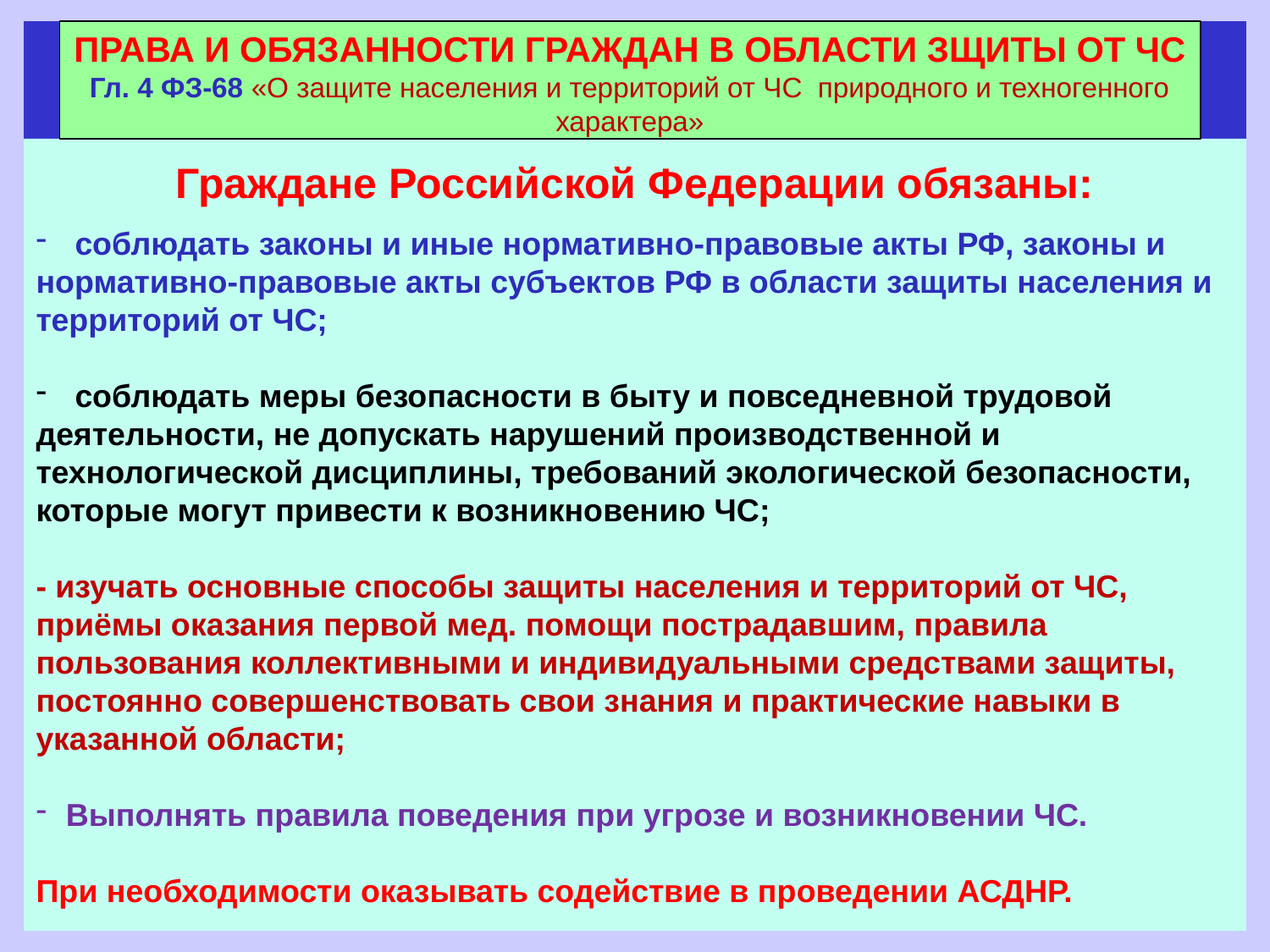

ПРАВА И ОБЯЗАННОСТИ ГРАЖДАН В ОБЛАСТИ ЗЩИТЫ ОТ ЧС
Гл. 4 ФЗ-68 «О защите населения и территорий от ЧС  природного и техногенного характера»

Граждане Российской Федерации обязаны:

 соблюдать законы и иные нормативно-правовые акты РФ, законы и
нормативно-правовые акты субъектов РФ в области защиты населения и
территорий от ЧС;

 соблюдать меры безопасности в быту и повседневной трудовой
деятельности, не допускать нарушений производственной и
технологической дисциплины, требований экологической безопасности,
которые могут привести к возникновению ЧС;

- изучать основные способы защиты населения и территорий от ЧС,
приёмы оказания первой мед. помощи пострадавшим, правила
пользования коллективными и индивидуальными средствами защиты,
постоянно совершенствовать свои знания и практические навыки в
указанной области;

Выполнять правила поведения при угрозе и возникновении ЧС.

При необходимости оказывать содействие в проведении АСДНР.